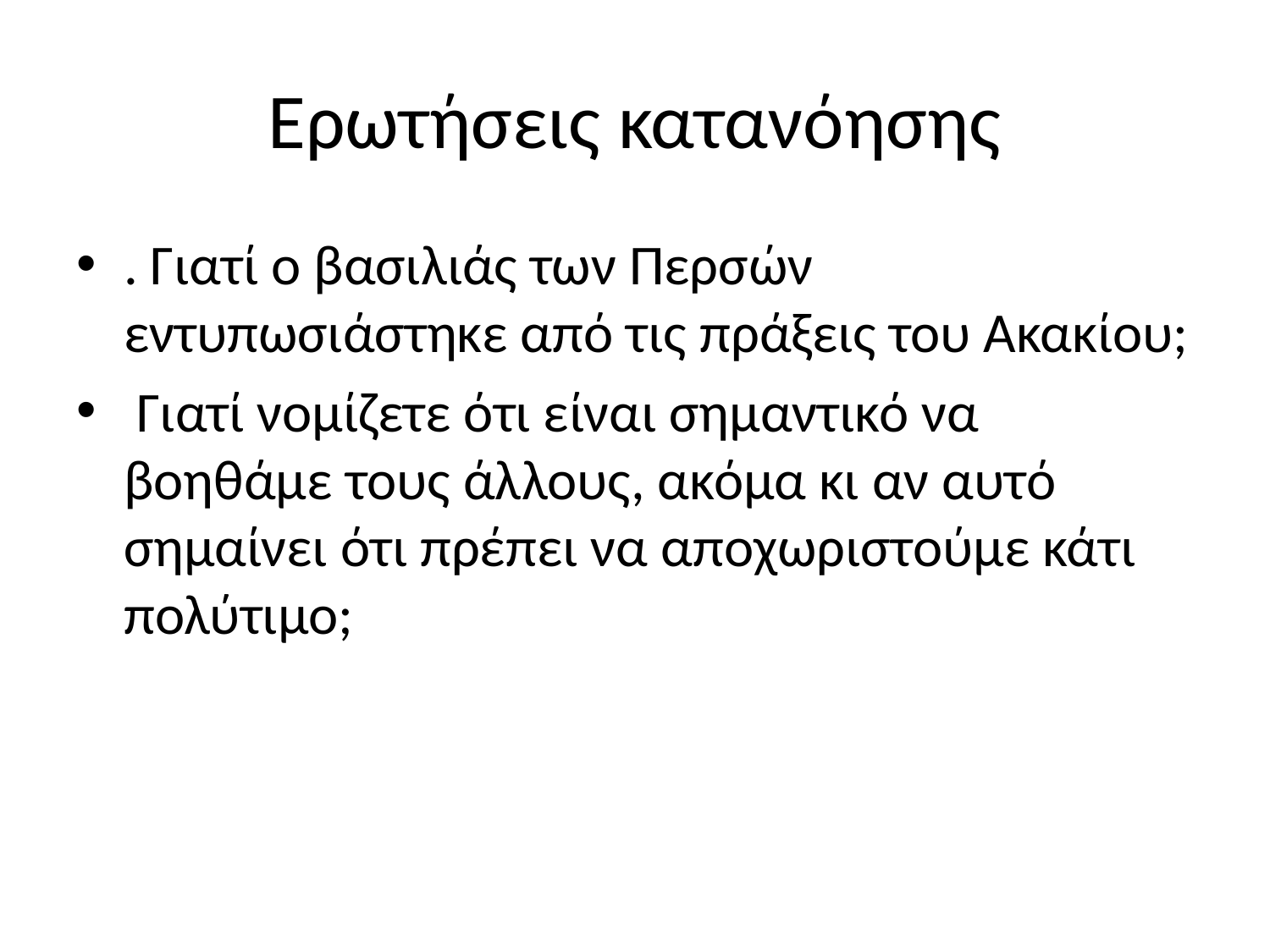

# Ερωτήσεις κατανόησης
. Γιατί ο βασιλιάς των Περσών εντυπωσιάστηκε από τις πράξεις του Ακακίου;
 Γιατί νομίζετε ότι είναι σημαντικό να βοηθάμε τους άλλους, ακόμα κι αν αυτό σημαίνει ότι πρέπει να αποχωριστούμε κάτι πολύτιμο;